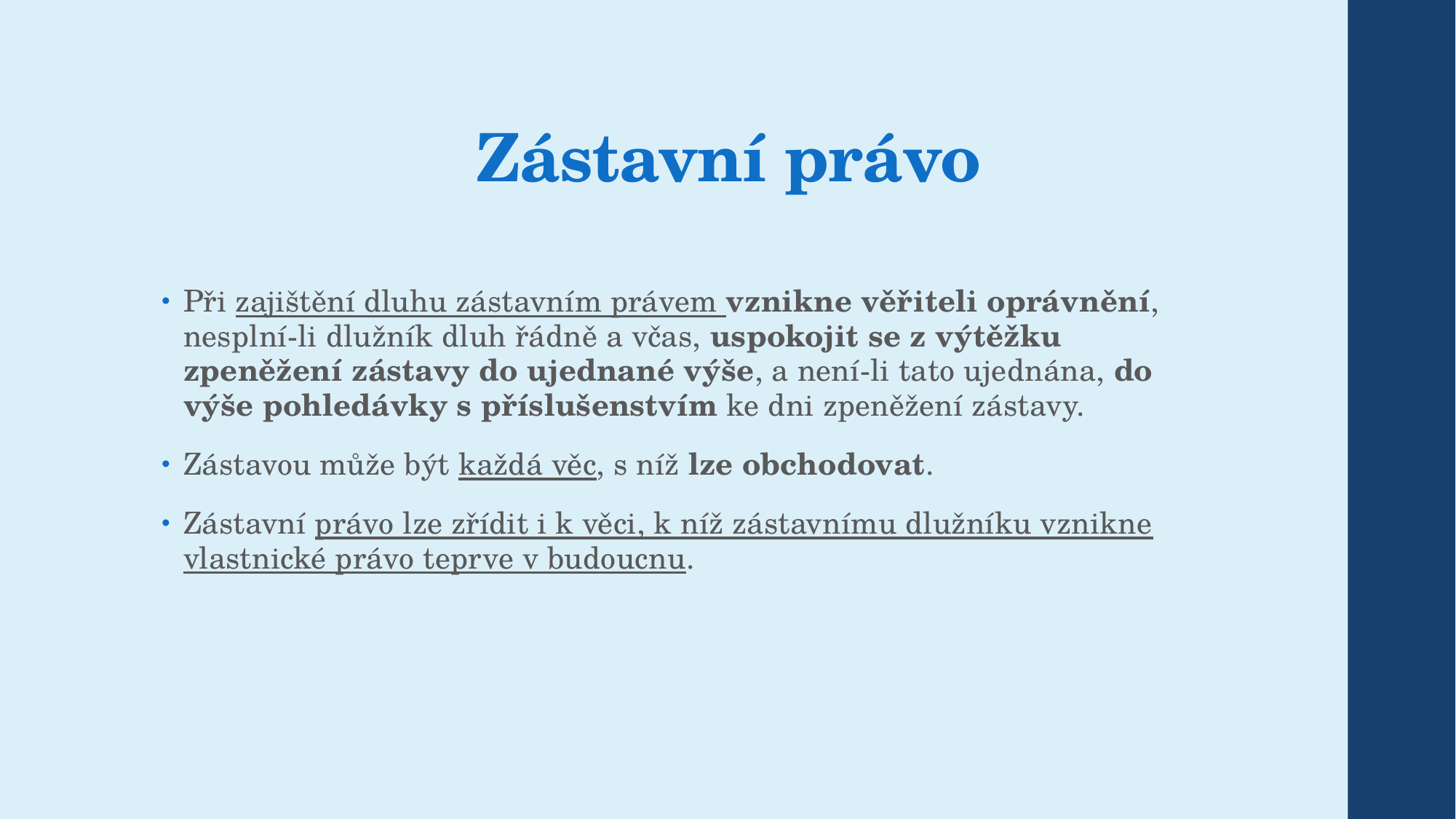

# Zástavní právo

Při zajištění dluhu zástavním právem vznikne věřiteli oprávnění, nesplní-li dlužník dluh řádně a včas, uspokojit se z výtěžku zpeněžení zástavy do ujednané výše, a není-li tato ujednána, do výše pohledávky s příslušenstvím ke dni zpeněžení zástavy.
Zástavou může být každá věc, s níž lze obchodovat.
Zástavní právo lze zřídit i k věci, k níž zástavnímu dlužníku vznikne vlastnické právo teprve v budoucnu.